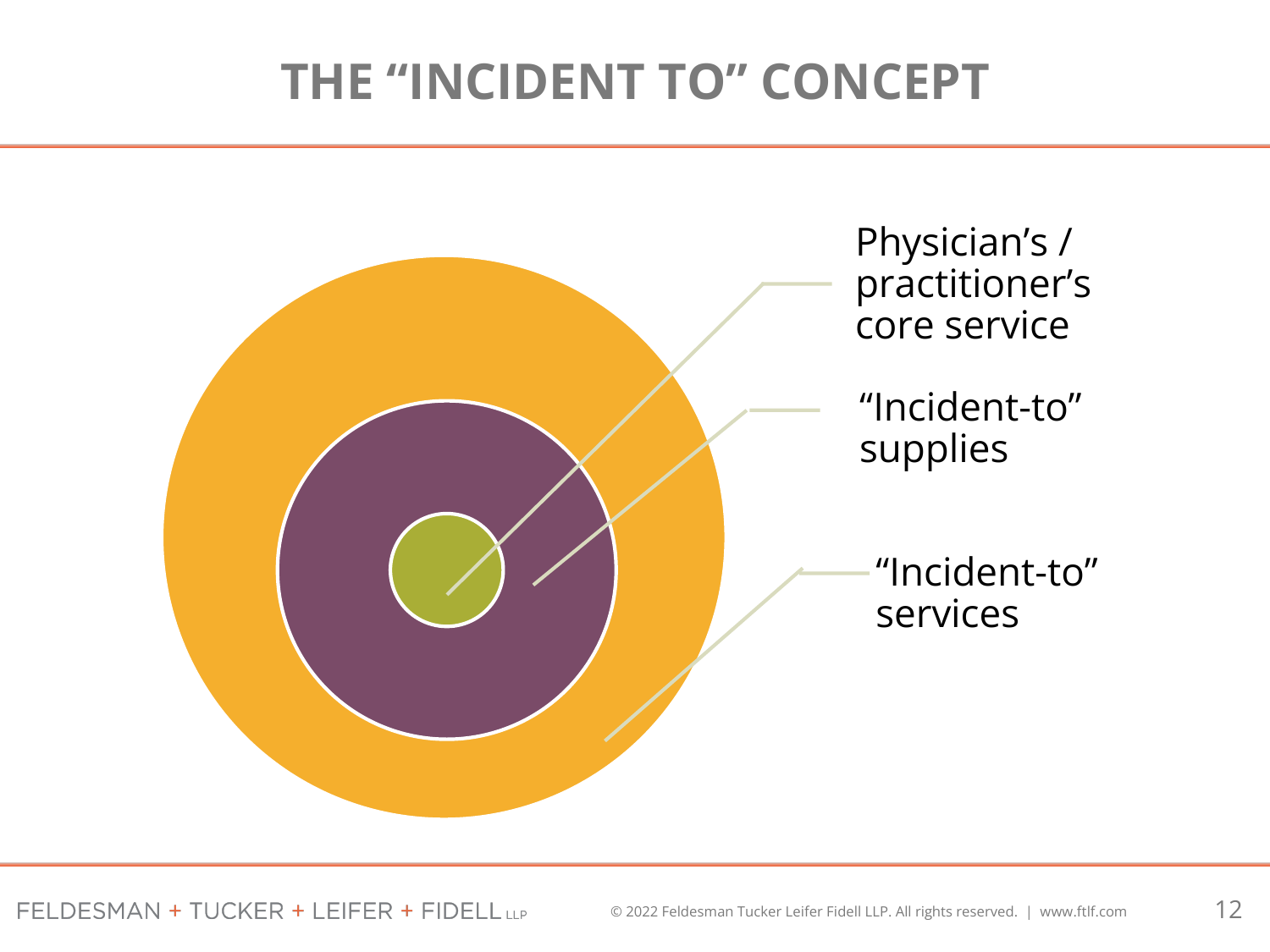

# The “Incident to” Concept
Physician’s / practitioner’s core service
“Incident-to” supplies
“Incident-to” services
12